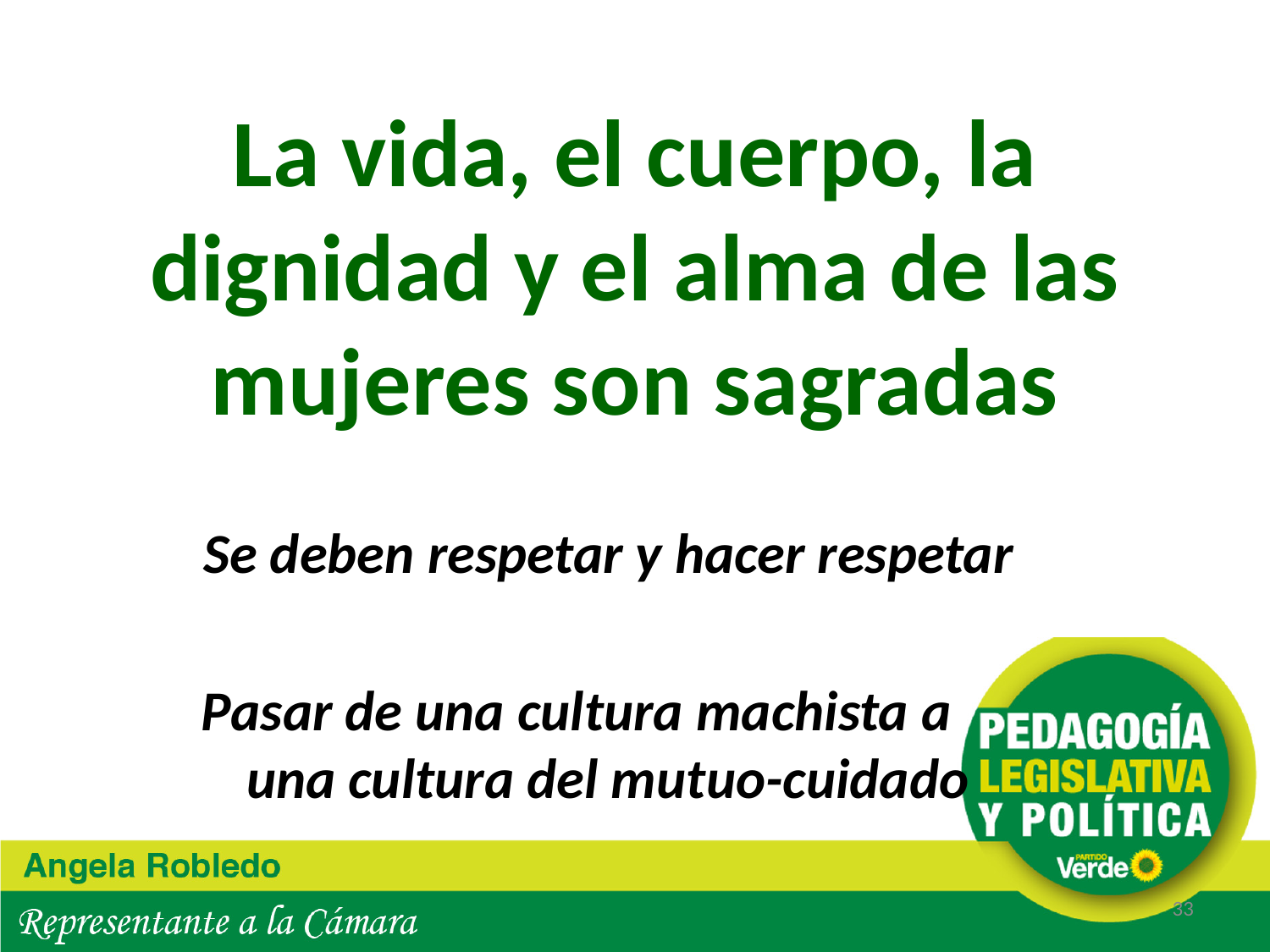

# La vida, el cuerpo, la dignidad y el alma de las mujeres son sagradas
Se deben respetar y hacer respetar

Pasar de una cultura machista a      una cultura del mutuo-cuidado

33